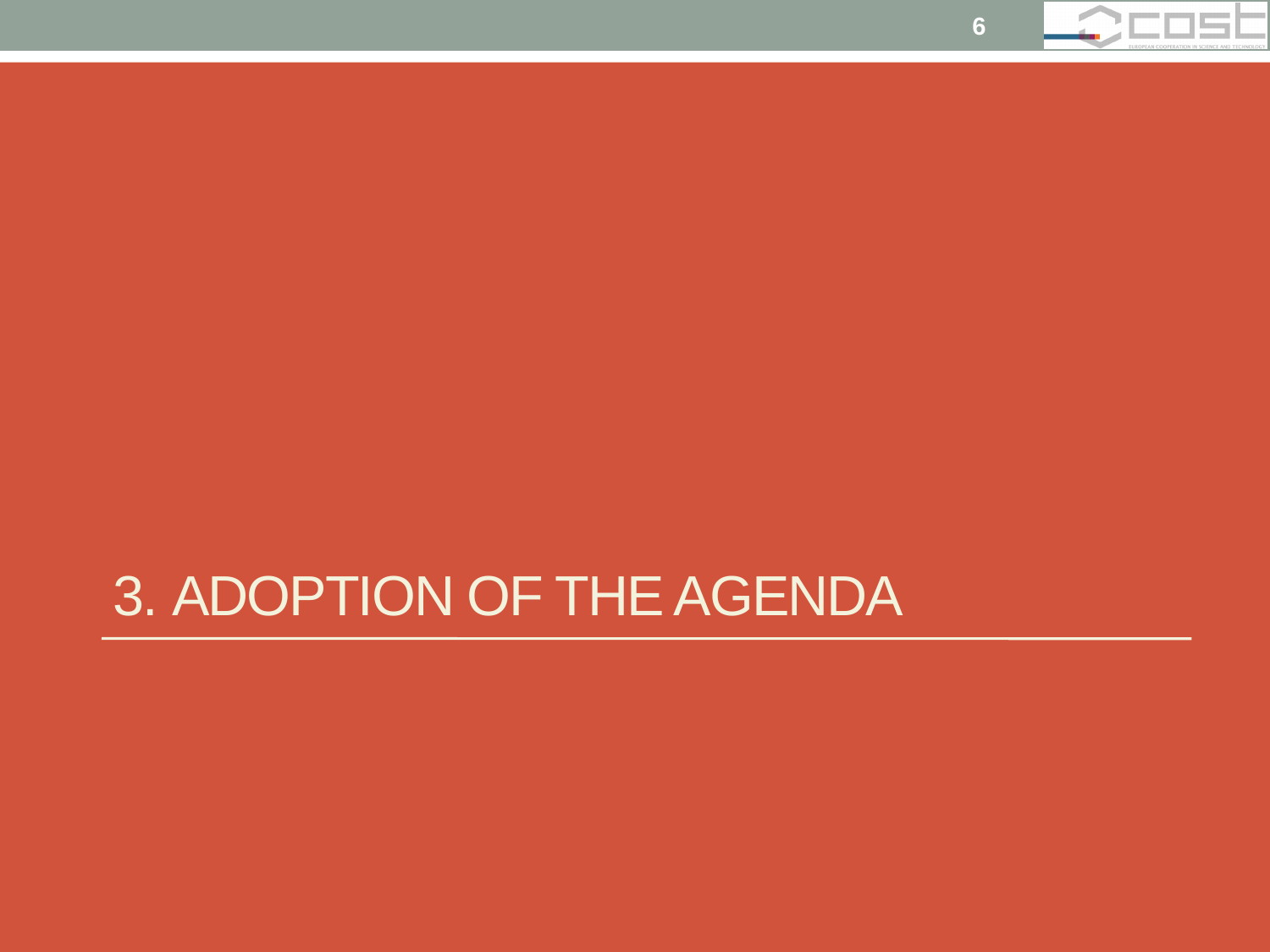

6
# 3. Adoption of the agenda